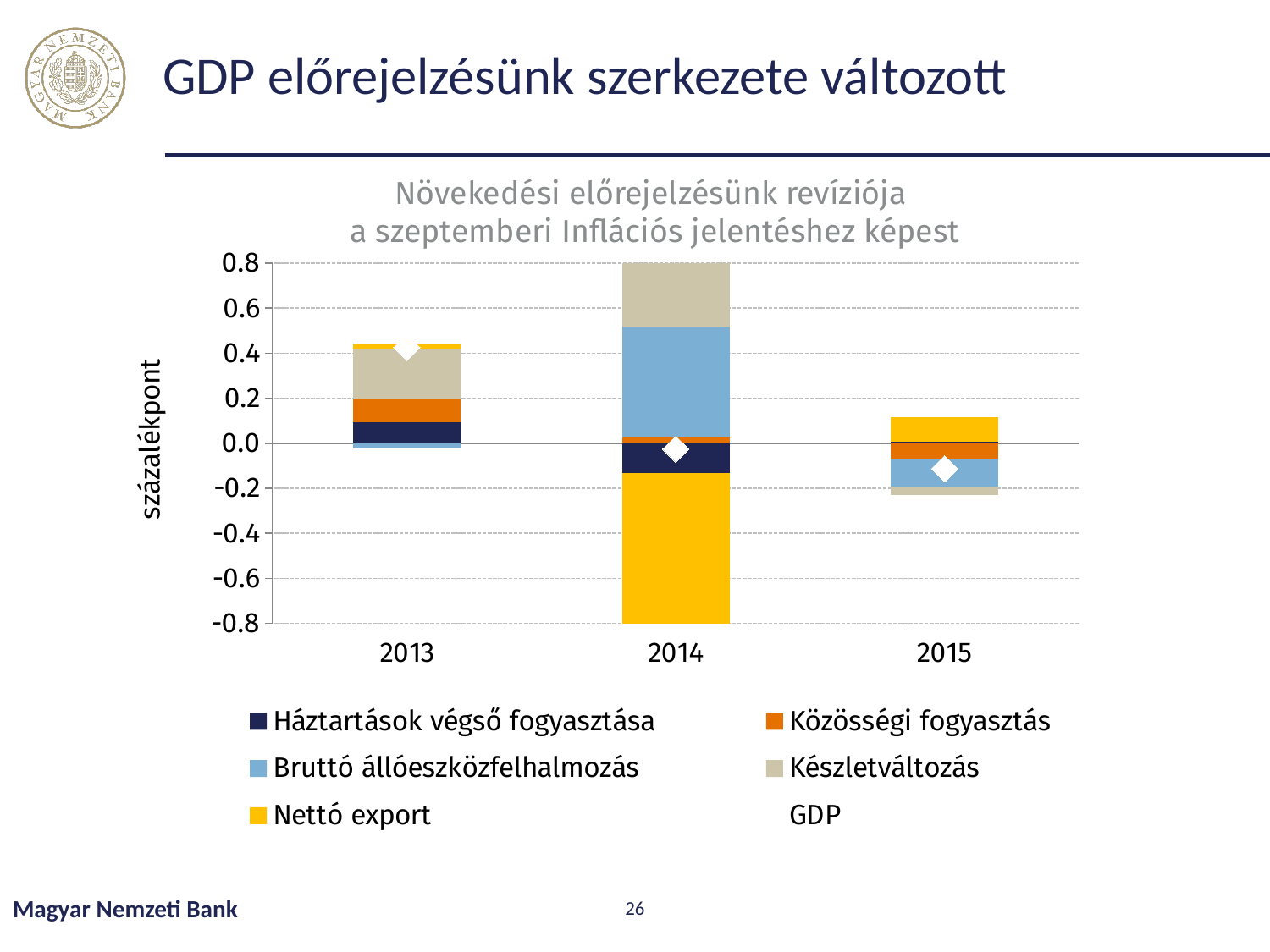

# GDP előrejelzésünk szerkezete változott
Növekedési előrejelzésünk revíziója
a szeptemberi Inflációs jelentéshez képest

### Chart

| Category | Háztartások végső fogyasztása | Közösségi fogyasztás | Bruttó állóeszközfelhalmozás | Készletváltozás | Nettó export | GDP |
|---|---|---|---|---|---|---|
| 2013 | 0.09385032737461244 | 0.10449038198065988 | -0.024710862748695724 | 0.220914648589978 | 0.02277139539821335 | 0.4257477185435973 |
| 2014 | -0.13334378796127083 | 0.024777254584596987 | 0.4950339112494848 | 0.3112708411485707 | -0.7240269064163356 | -0.026285159802009534 |
| 2015 | 0.005207678409357766 | -0.06759265035348683 | -0.12485715045079682 | -0.03746292245155985 | 0.11082151647974361 | -0.11388352836675475 |
Magyar Nemzeti Bank
26